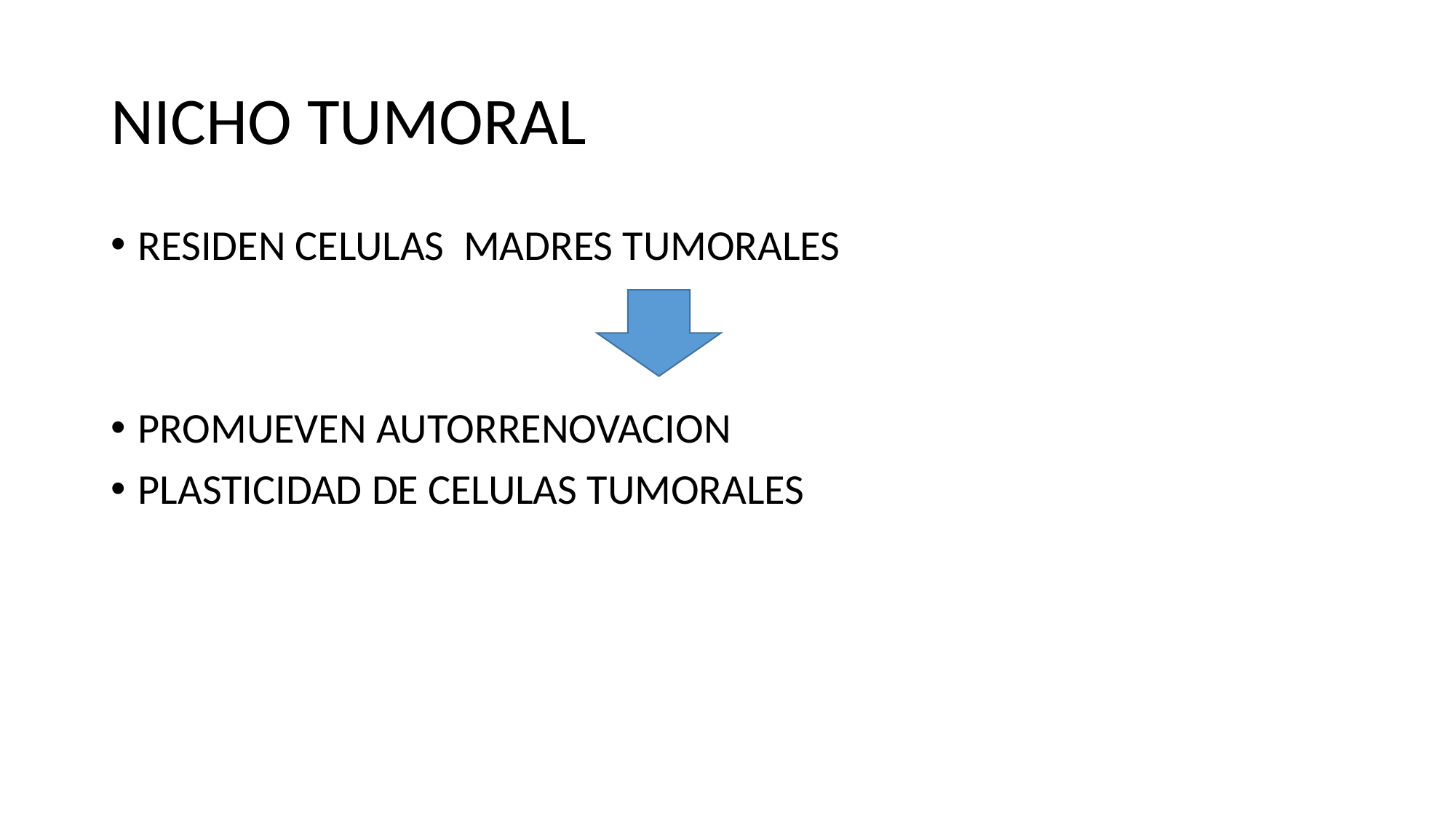

# NICHO TUMORAL
RESIDEN CELULAS  MADRES TUMORALES

PROMUEVEN AUTORRENOVACION
PLASTICIDAD DE CELULAS TUMORALES